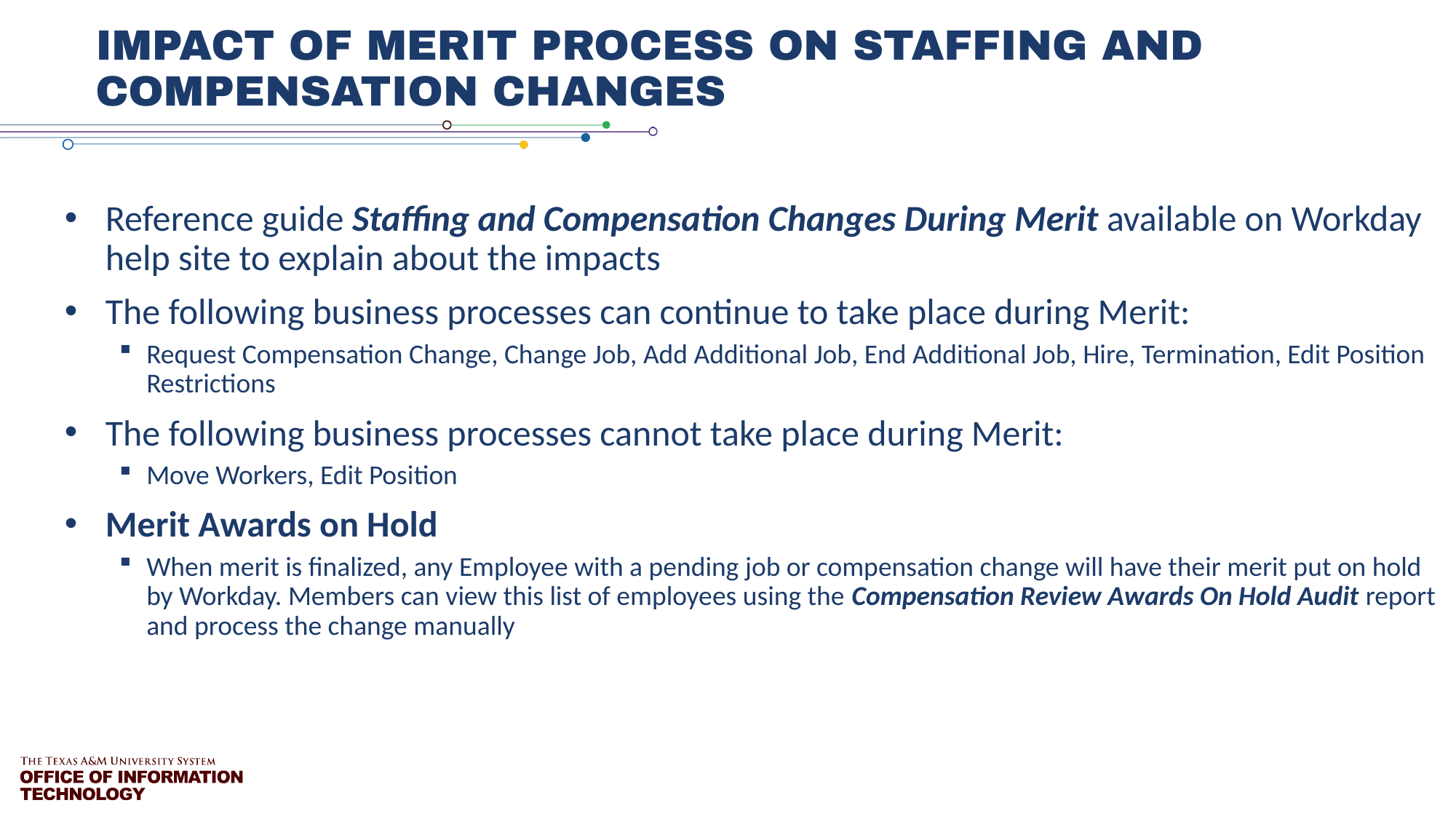

# Impact of Merit Process on Staffing and Compensation Changes
Reference guide Staffing and Compensation Changes During Merit available on Workday help site to explain about the impacts
The following business processes can continue to take place during Merit:
Request Compensation Change, Change Job, Add Additional Job, End Additional Job, Hire, Termination, Edit Position Restrictions
The following business processes cannot take place during Merit:
Move Workers, Edit Position
Merit Awards on Hold
When merit is finalized, any Employee with a pending job or compensation change will have their merit put on hold by Workday. Members can view this list of employees using the Compensation Review Awards On Hold Audit report and process the change manually